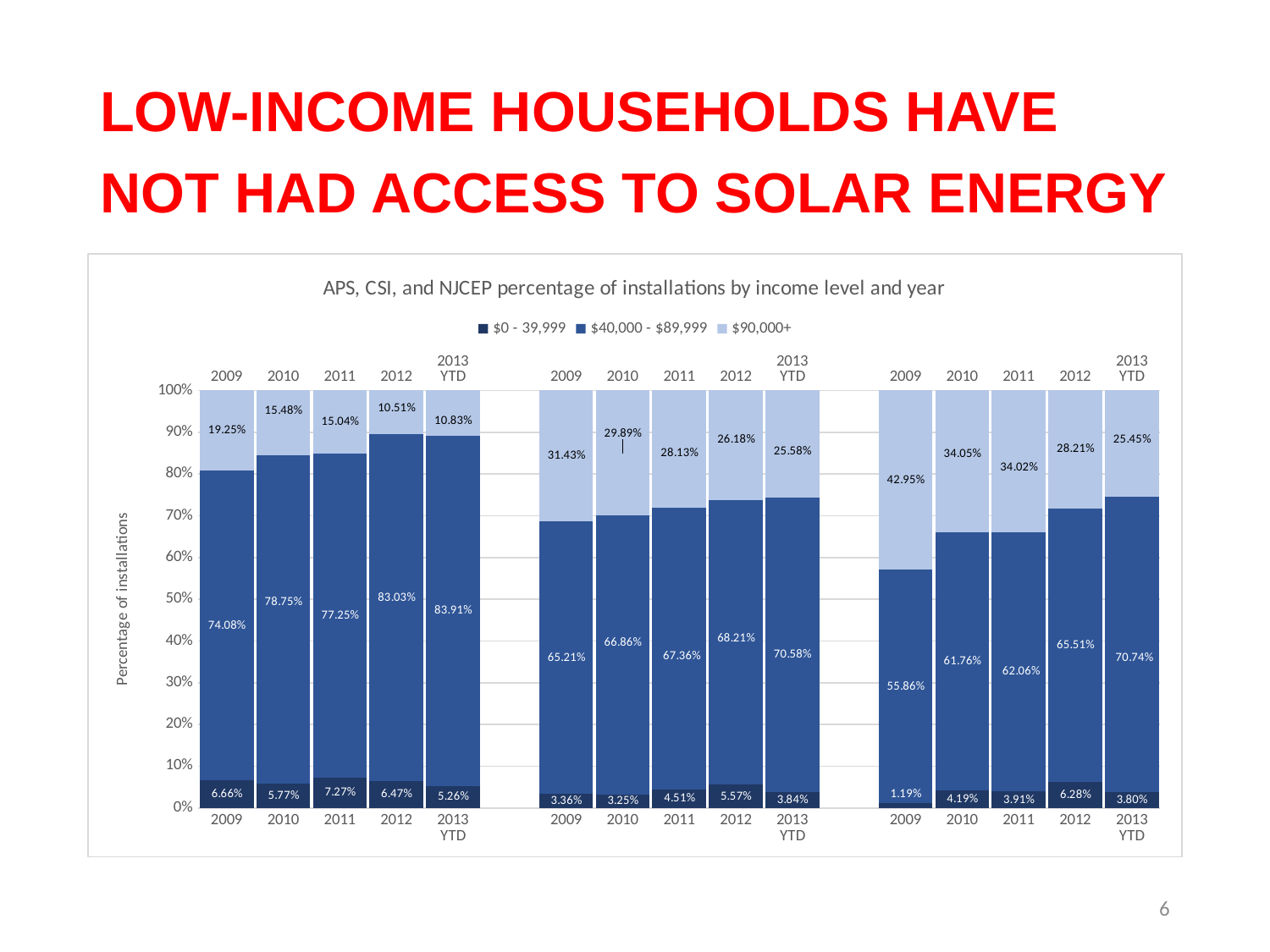

# Low-income households have not had access to solar energy

[unsupported chart]

6